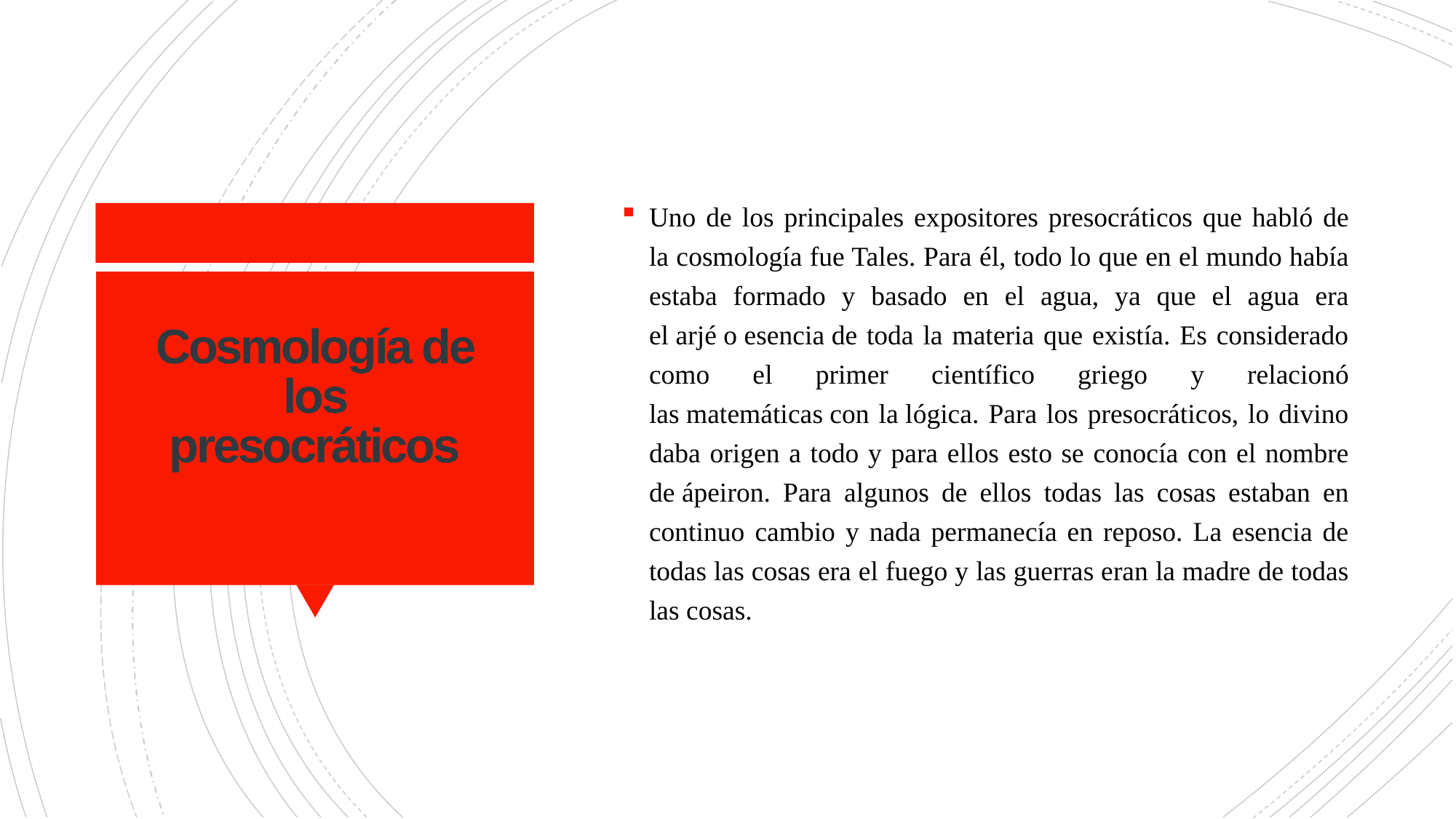

Uno de los principales expositores presocráticos que habló de la cosmología fue Tales. Para él, todo lo que en el mundo había estaba formado y basado en el agua, ya que el agua era el arjé o esencia de toda la materia que existía. Es considerado como el primer científico griego y relacionó las matemáticas con la lógica. Para los presocráticos, lo divino daba origen a todo y para ellos esto se conocía con el nombre de ápeiron. Para algunos de ellos todas las cosas estaban en continuo cambio y nada permanecía en reposo. La esencia de todas las cosas era el fuego y las guerras eran la madre de todas las cosas.
# Cosmología de los presocráticos